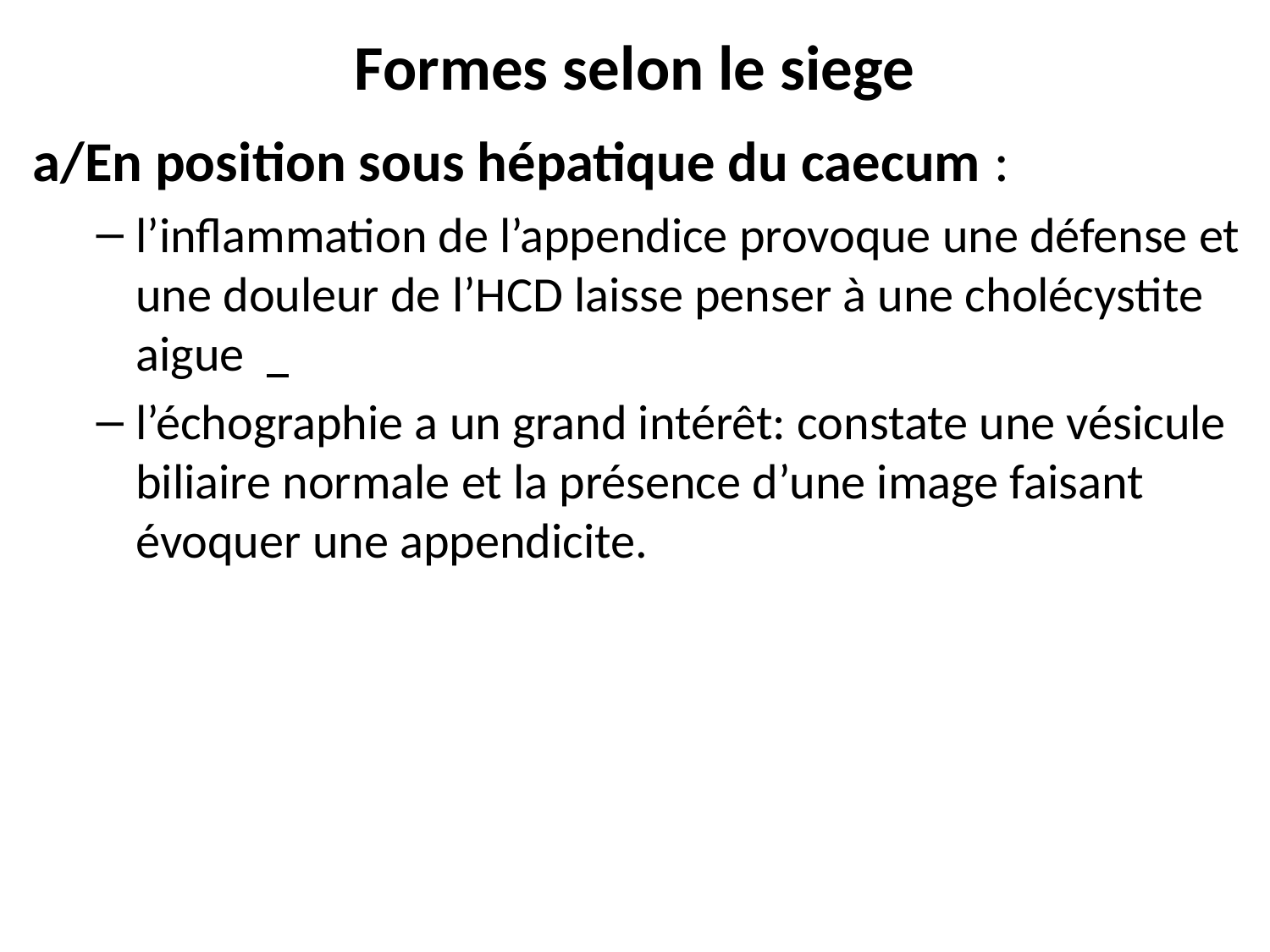

# Formes selon le siege
a/En position sous hépatique du caecum :
l’inflammation de l’appendice provoque une défense et une douleur de l’HCD laisse penser à une cholécystite aigue
l’échographie a un grand intérêt: constate une vésicule biliaire normale et la présence d’une image faisant évoquer une appendicite.